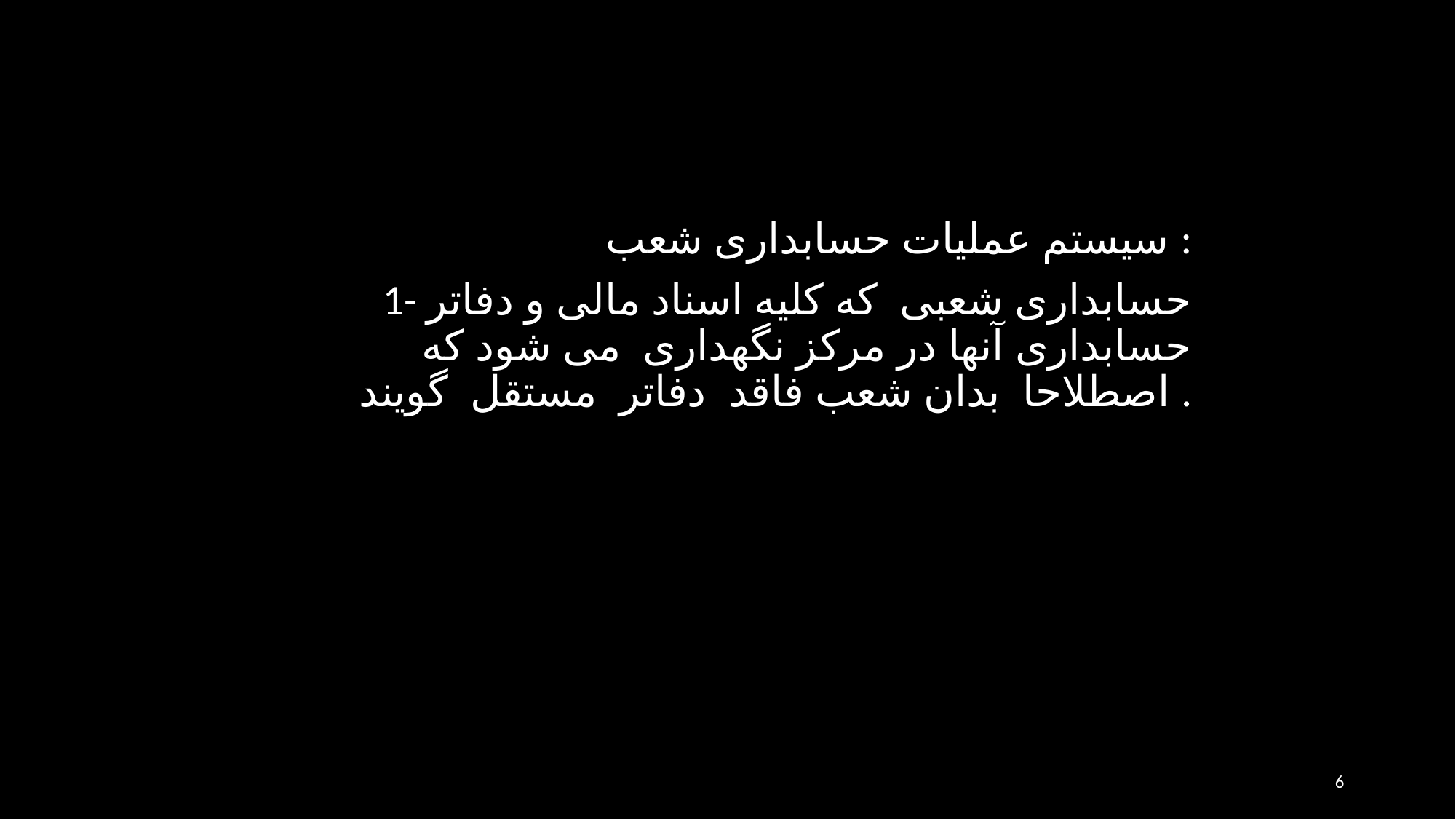

سيستم عمليات حسابداری شعب :
1- حسابداری شعبی  که کليه اسناد مالی و دفاتر حسابداری آنها در مرکز نگهداری  می شود که  اصطلاحا  بدان شعب فاقد  دفاتر  مستقل  گويند .
6